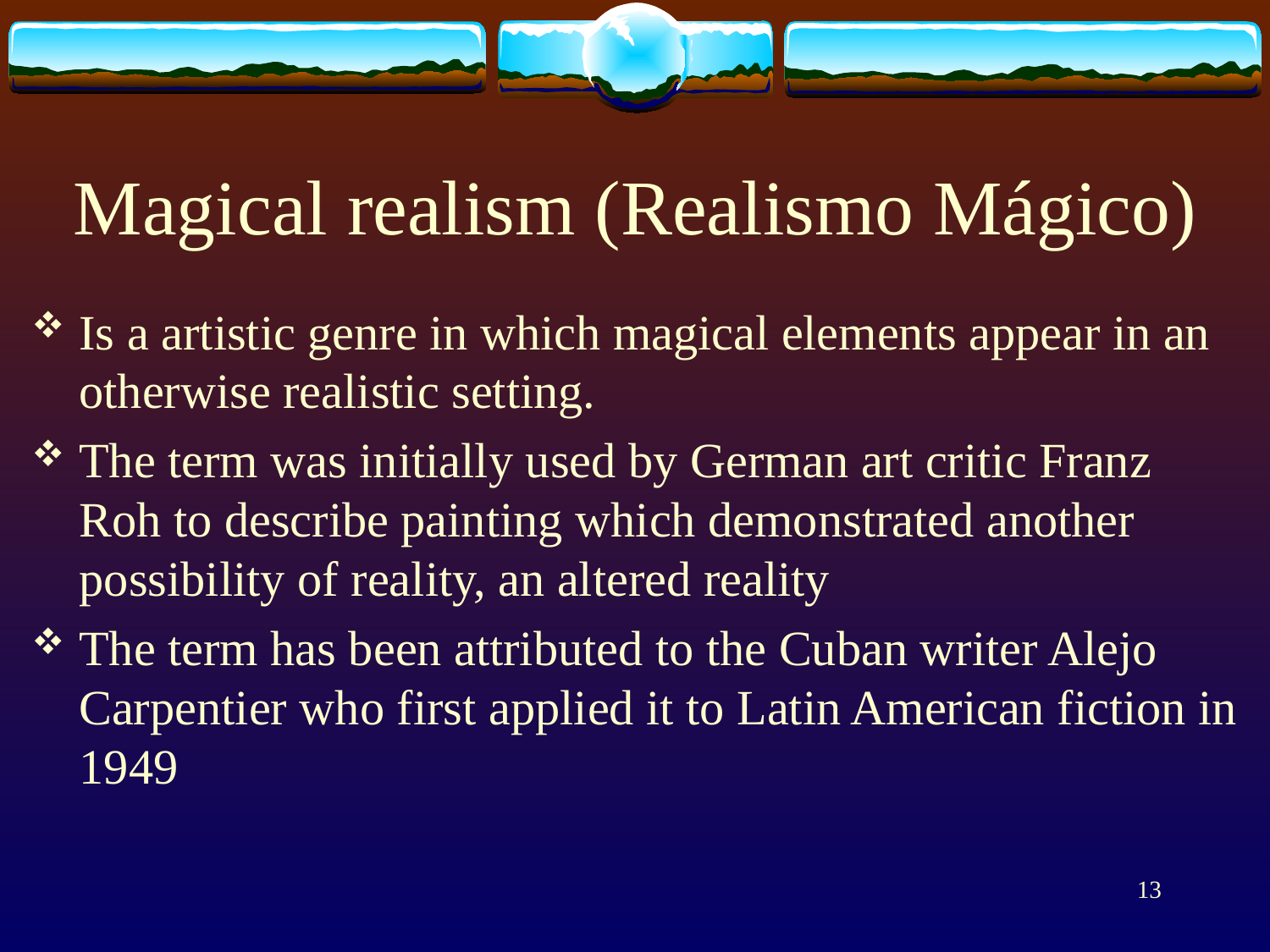

# Magical realism (Realismo Mágico)
Is a artistic genre in which magical elements appear in an otherwise realistic setting.
The term was initially used by German art critic Franz Roh to describe painting which demonstrated another possibility of reality, an altered reality
The term has been attributed to the Cuban writer Alejo Carpentier who first applied it to Latin American fiction in 1949

13